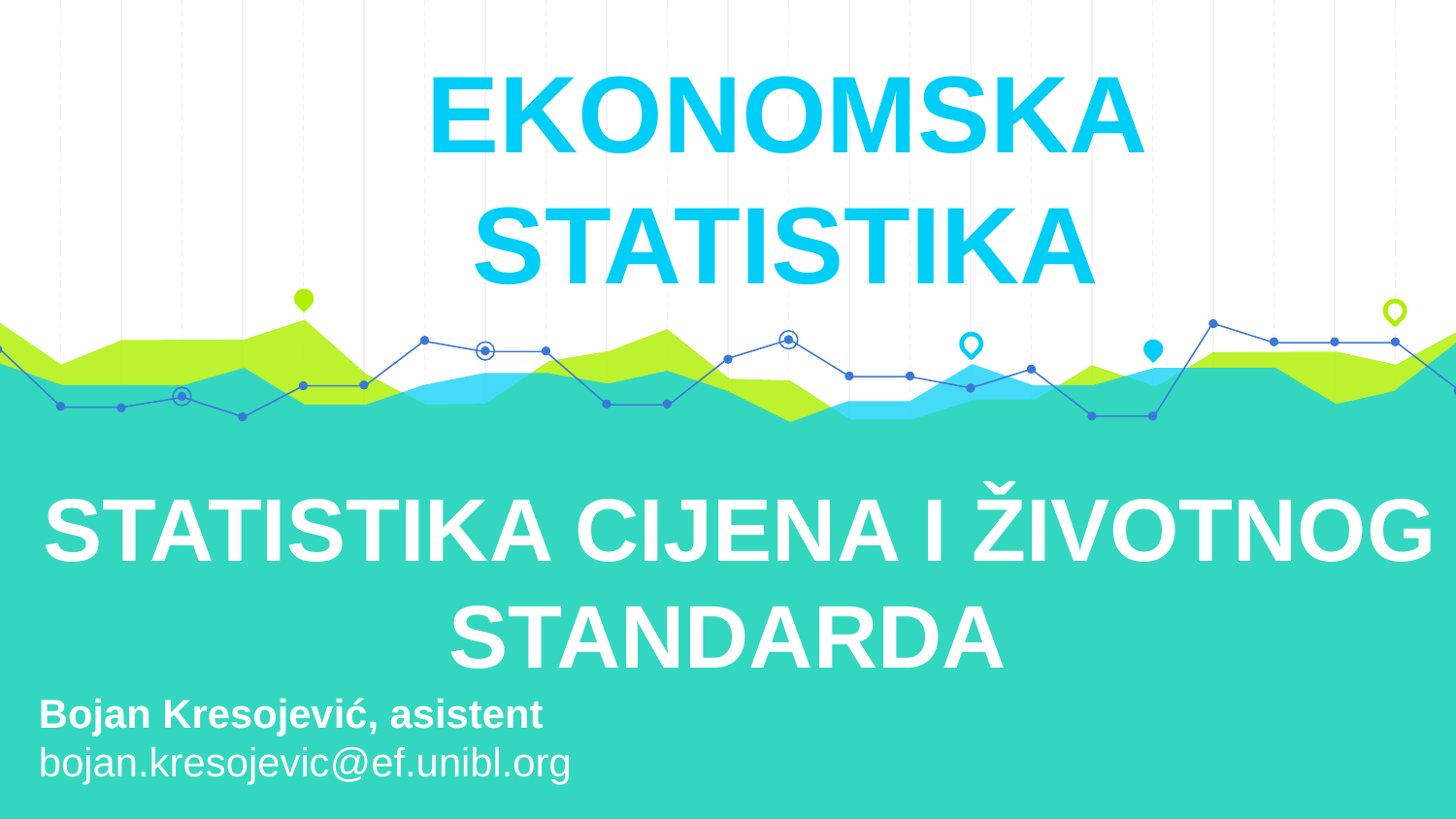

EKONOMSKA STATISTIKA
# STATISTIKA CIJENA I ŽIVOTNOG STANDARDA
Bojan Kresojević, asistent
bojan.kresojevic@ef.unibl.org